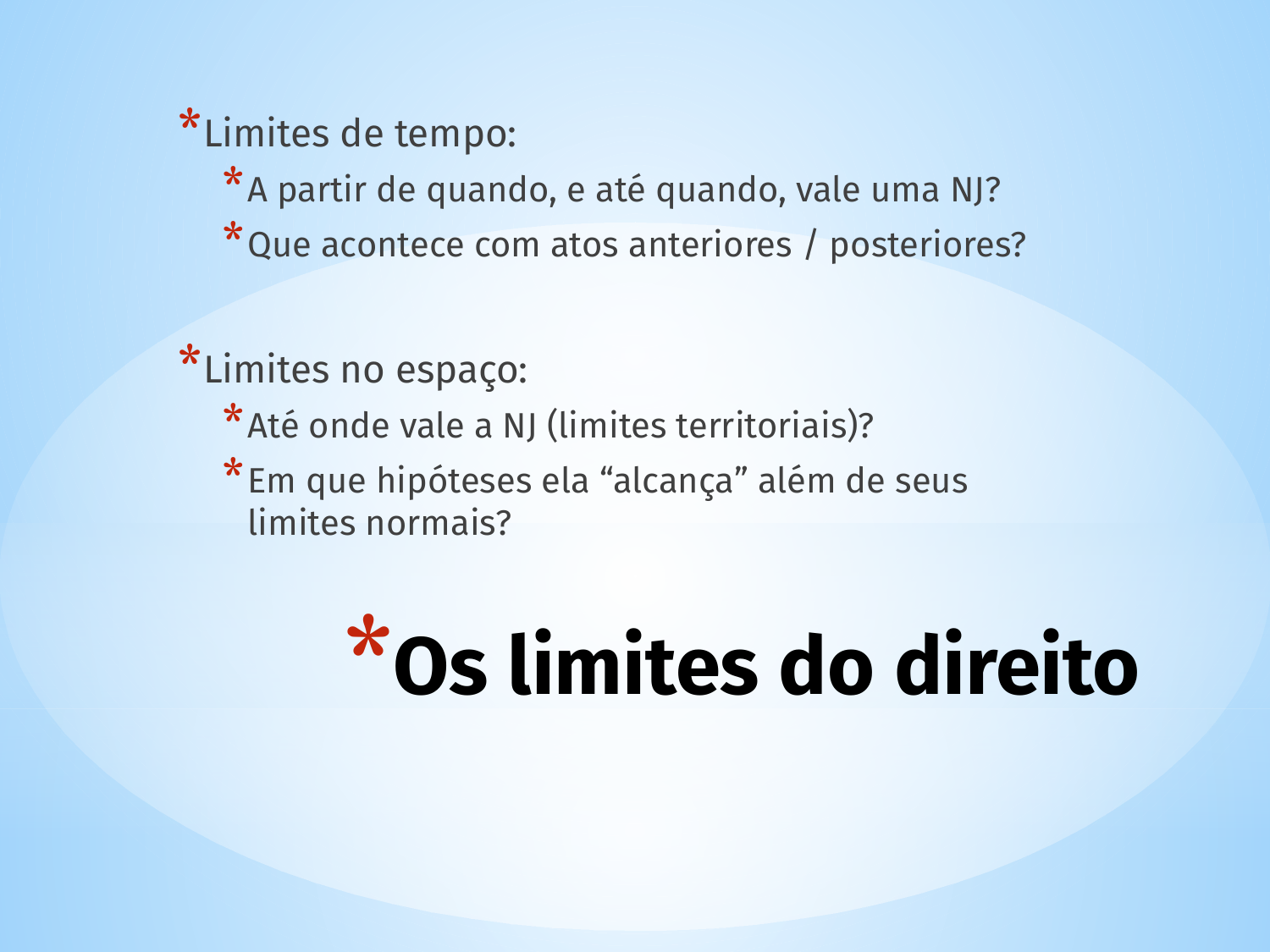

Limites de tempo:
A partir de quando, e até quando, vale uma NJ?
Que acontece com atos anteriores / posteriores?

Limites no espaço:
Até onde vale a NJ (limites territoriais)?
Em que hipóteses ela “alcança” além de seus limites normais?

# Os limites do direito